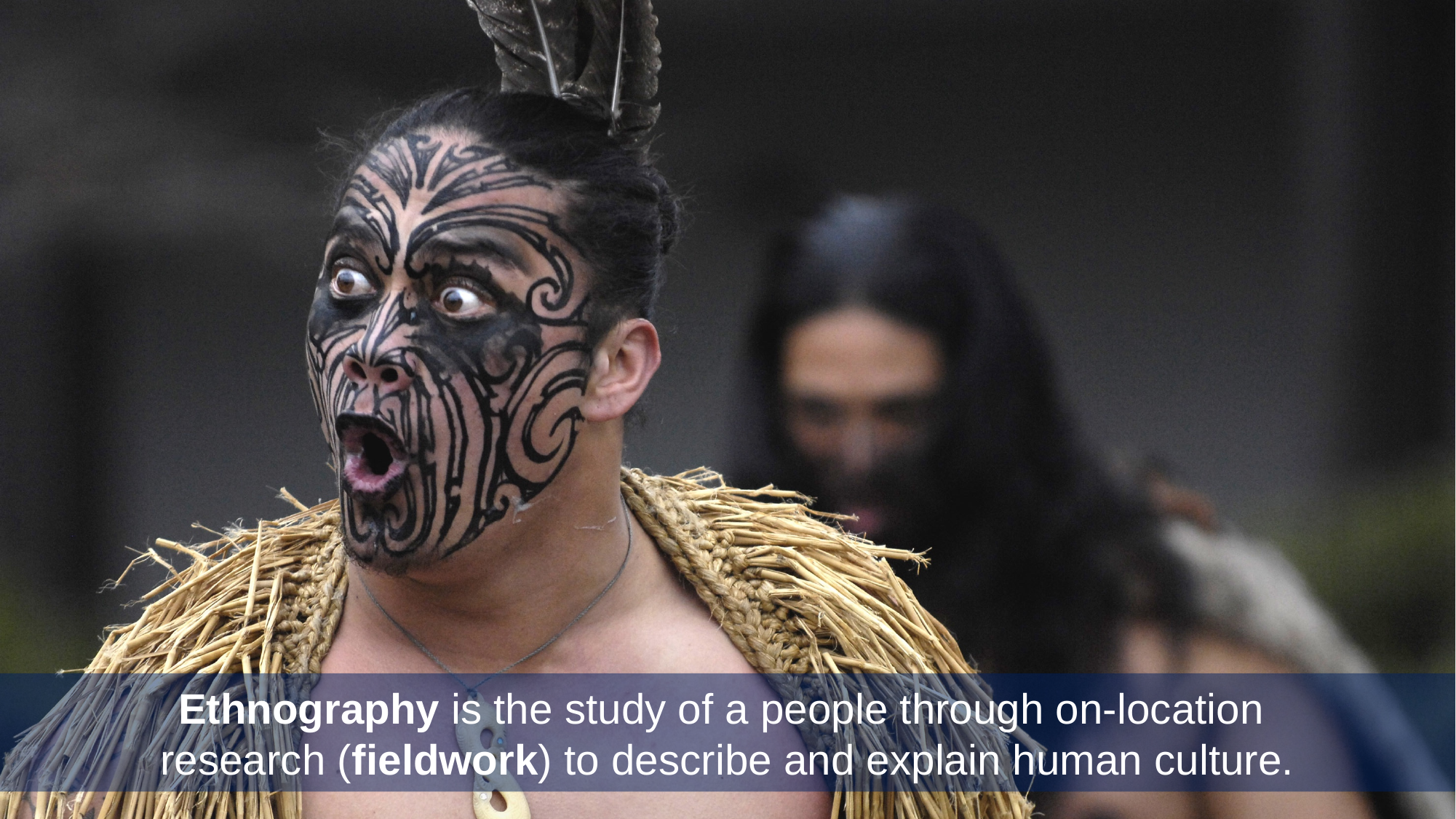

# Ethnography is the study of a people through on-location research (fieldwork) to describe and explain human culture.